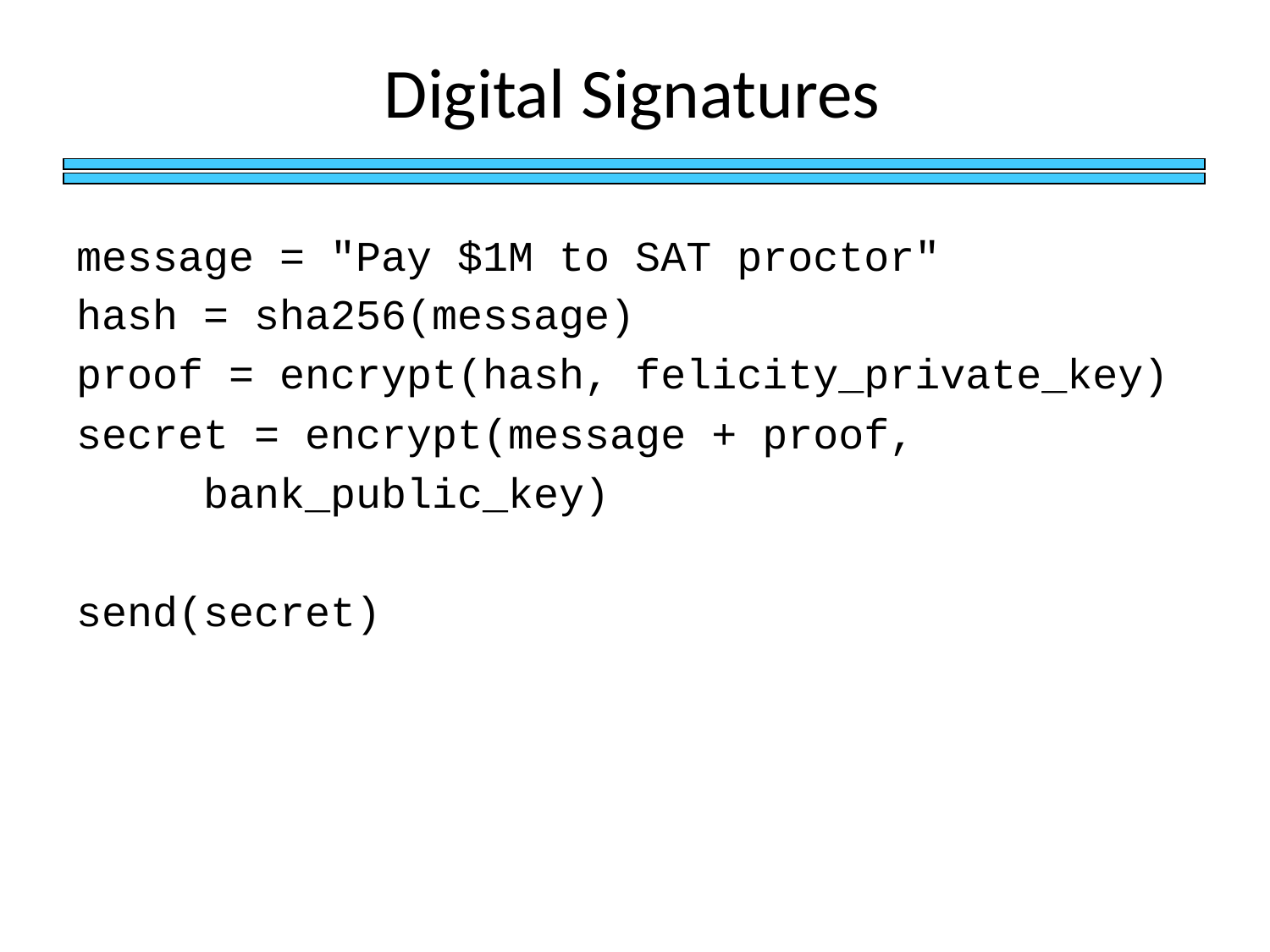

# Digital Signatures

message = "Pay $1M to SAT proctor"
hash = sha256(message)
proof = encrypt(hash, felicity_private_key)
secret = encrypt(message + proof,
	bank_public_key)

send(secret)